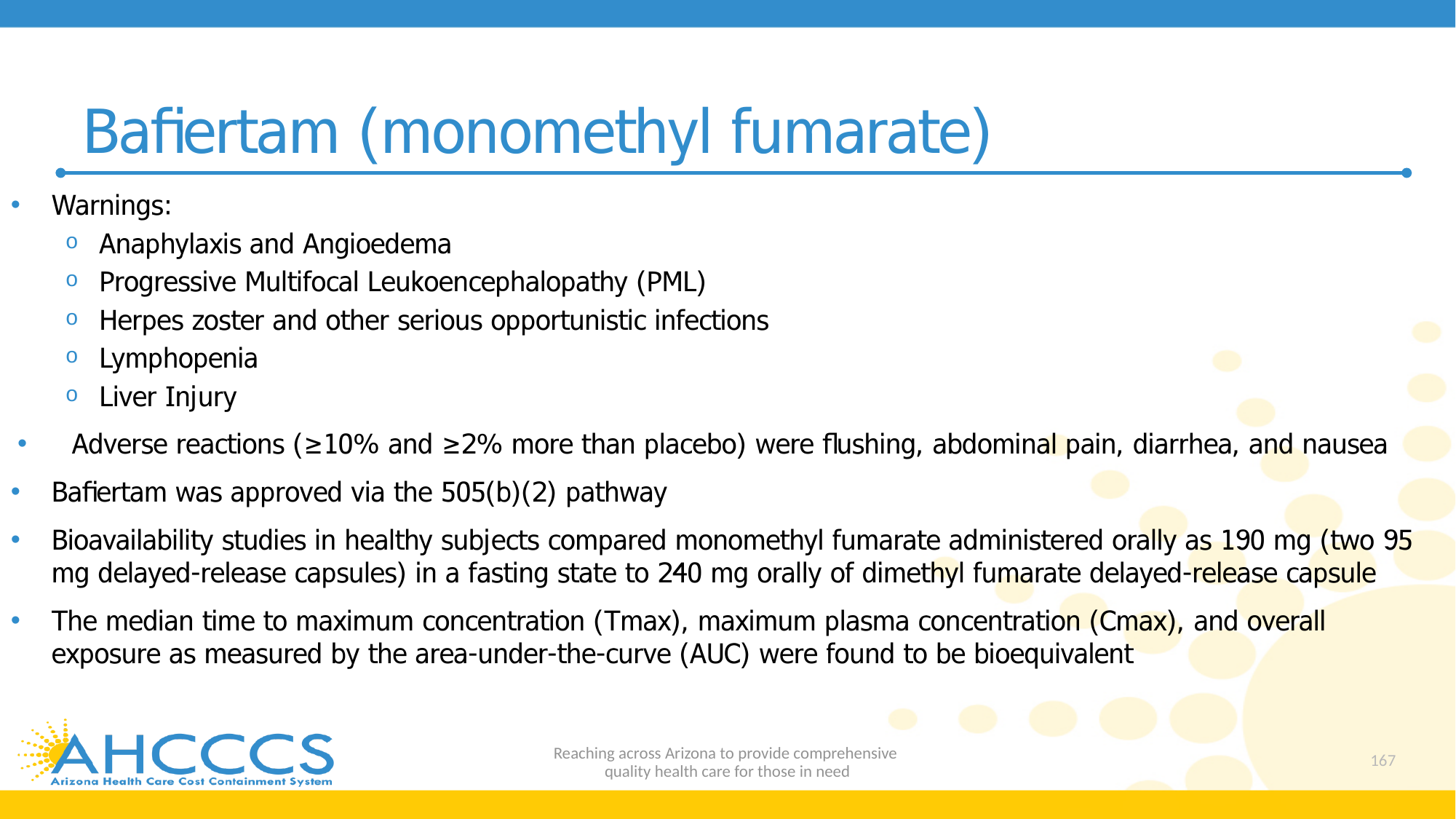

# Bafiertam (monomethyl fumarate)
Warnings:
Anaphylaxis and Angioedema
Progressive Multifocal Leukoencephalopathy (PML)
Herpes zoster and other serious opportunistic infections
Lymphopenia
Liver Injury
Adverse reactions (≥10% and ≥2% more than placebo) were flushing, abdominal pain, diarrhea, and nausea
Bafiertam was approved via the 505(b)(2) pathway
Bioavailability studies in healthy subjects compared monomethyl fumarate administered orally as 190 mg (two 95 mg delayed-release capsules) in a fasting state to 240 mg orally of dimethyl fumarate delayed-release capsule
The median time to maximum concentration (Tmax), maximum plasma concentration (Cmax), and overall exposure as measured by the area-under-the-curve (AUC) were found to be bioequivalent

Reaching across Arizona to provide comprehensive
quality health care for those in need
167